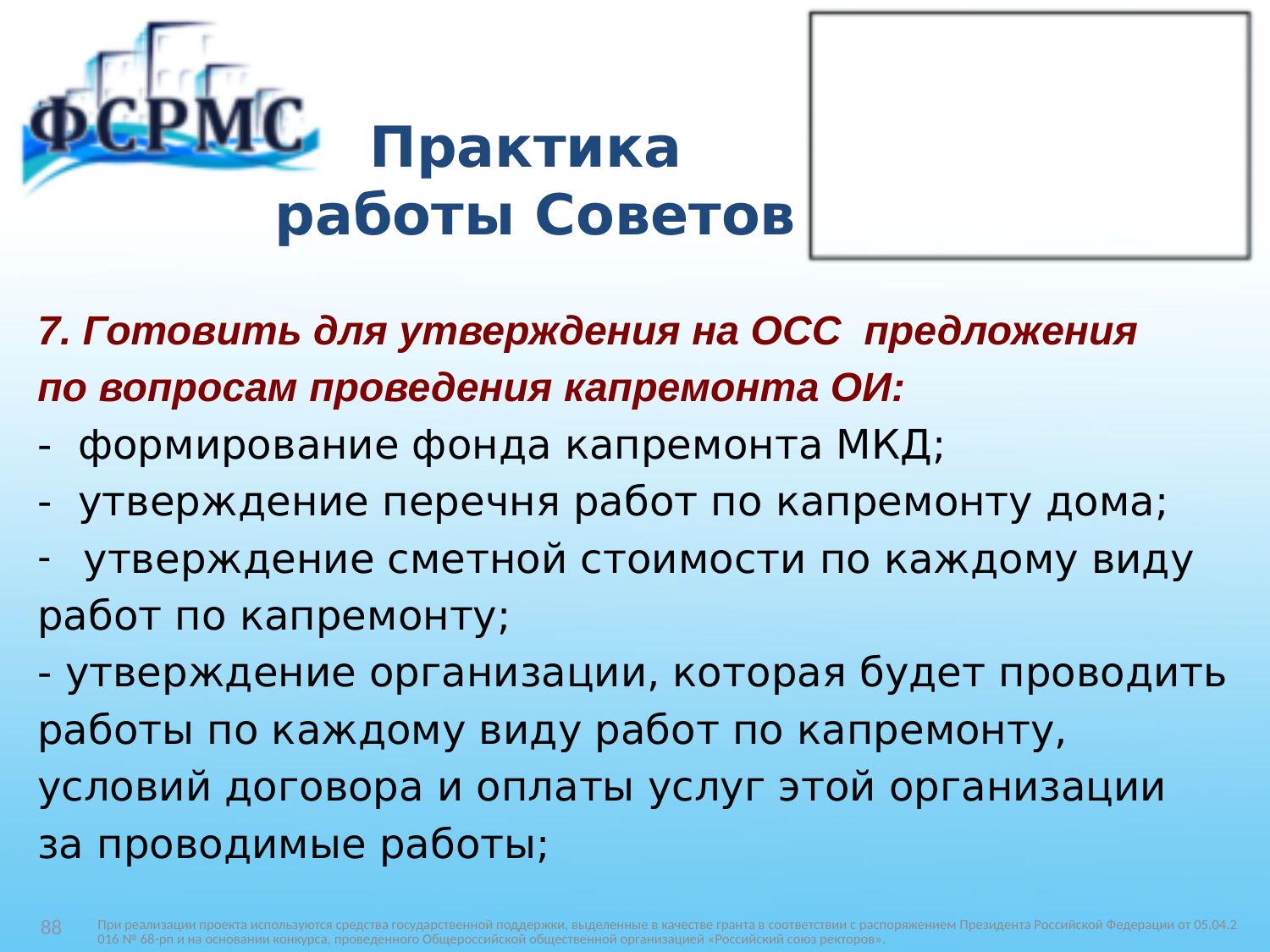

# Практика работы Советов
7. Готовить для утверждения на ОСС  предложения
по вопросам проведения капремонта ОИ:
-  формирование фонда капремонта МКД;
-  утверждение перечня работ по капремонту дома;
утверждение сметной стоимости по каждому виду
работ по капремонту;
- утверждение организации, которая будет проводить
работы по каждому виду работ по капремонту,
условий договора и оплаты услуг этой организации
за проводимые работы;

При реализации проекта используются средства государственной поддержки, выделенные в качестве гранта в соответствии c распоряжением Президента Российской Федерации от 05.04.2016 № 68-рп и на основании конкурса, проведенного Общероссийской общественной организацией «Российский союз ректоров».
88